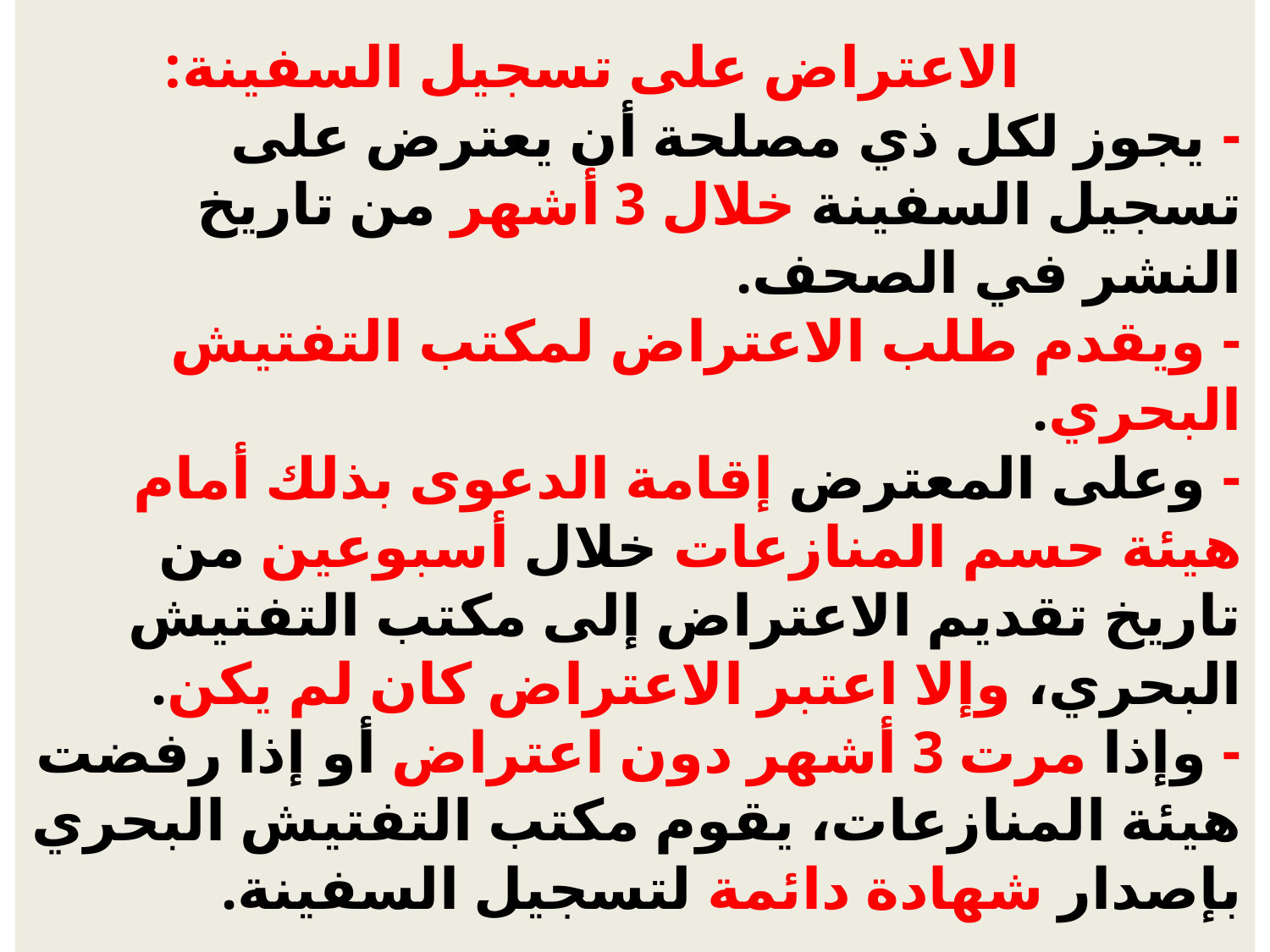

# الاعتراض على تسجيل السفينة: - يجوز لكل ذي مصلحة أن يعترض على تسجيل السفينة خلال 3 أشهر من تاريخ النشر في الصحف. - ويقدم طلب الاعتراض لمكتب التفتيش البحري. - وعلى المعترض إقامة الدعوى بذلك أمام هيئة حسم المنازعات خلال أسبوعين من تاريخ تقديم الاعتراض إلى مكتب التفتيش البحري، وإلا اعتبر الاعتراض كان لم يكن. - وإذا مرت 3 أشهر دون اعتراض أو إذا رفضت هيئة المنازعات، يقوم مكتب التفتيش البحري بإصدار شهادة دائمة لتسجيل السفينة.